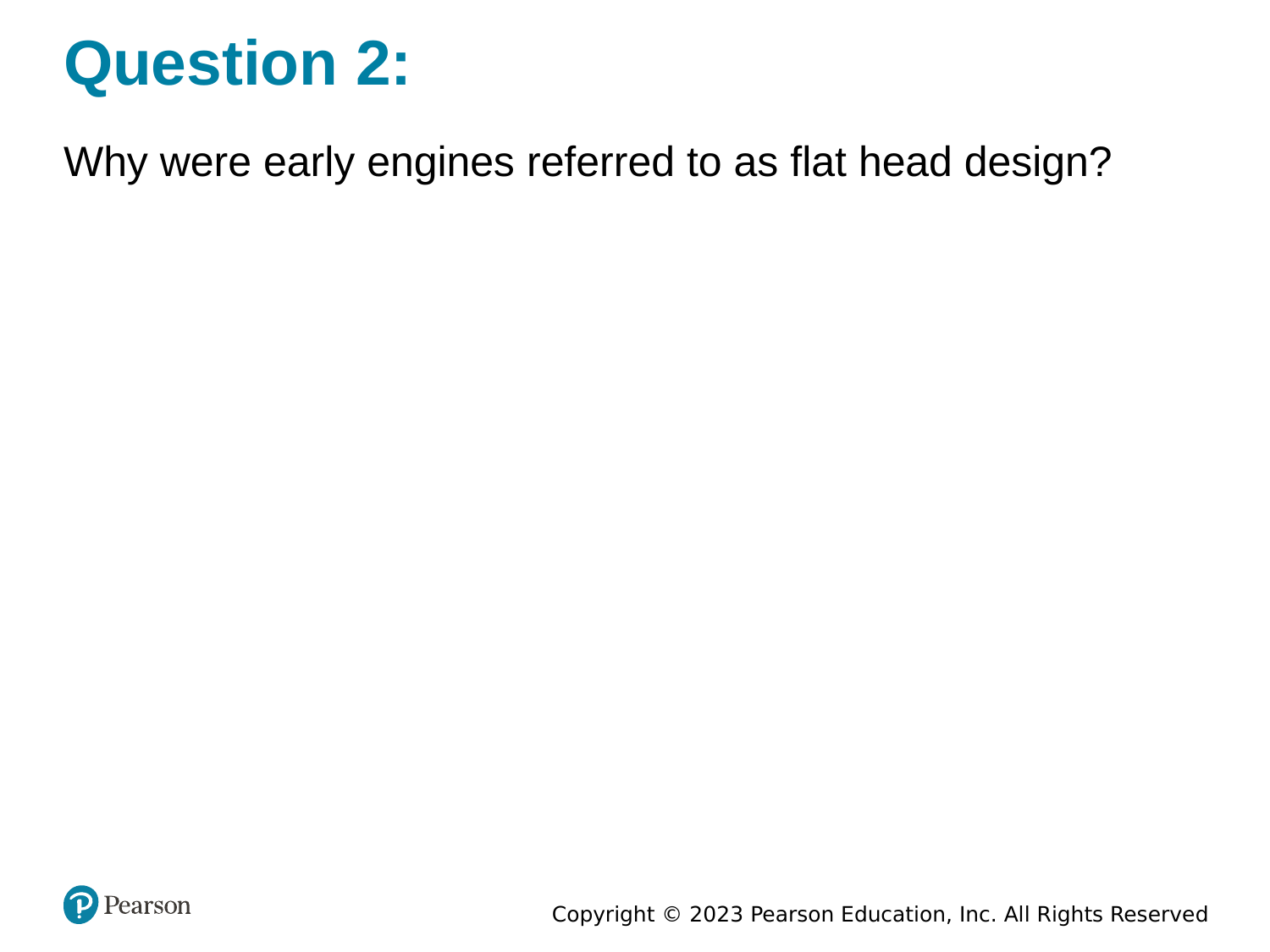

# Question 2:
Why were early engines referred to as flat head design?